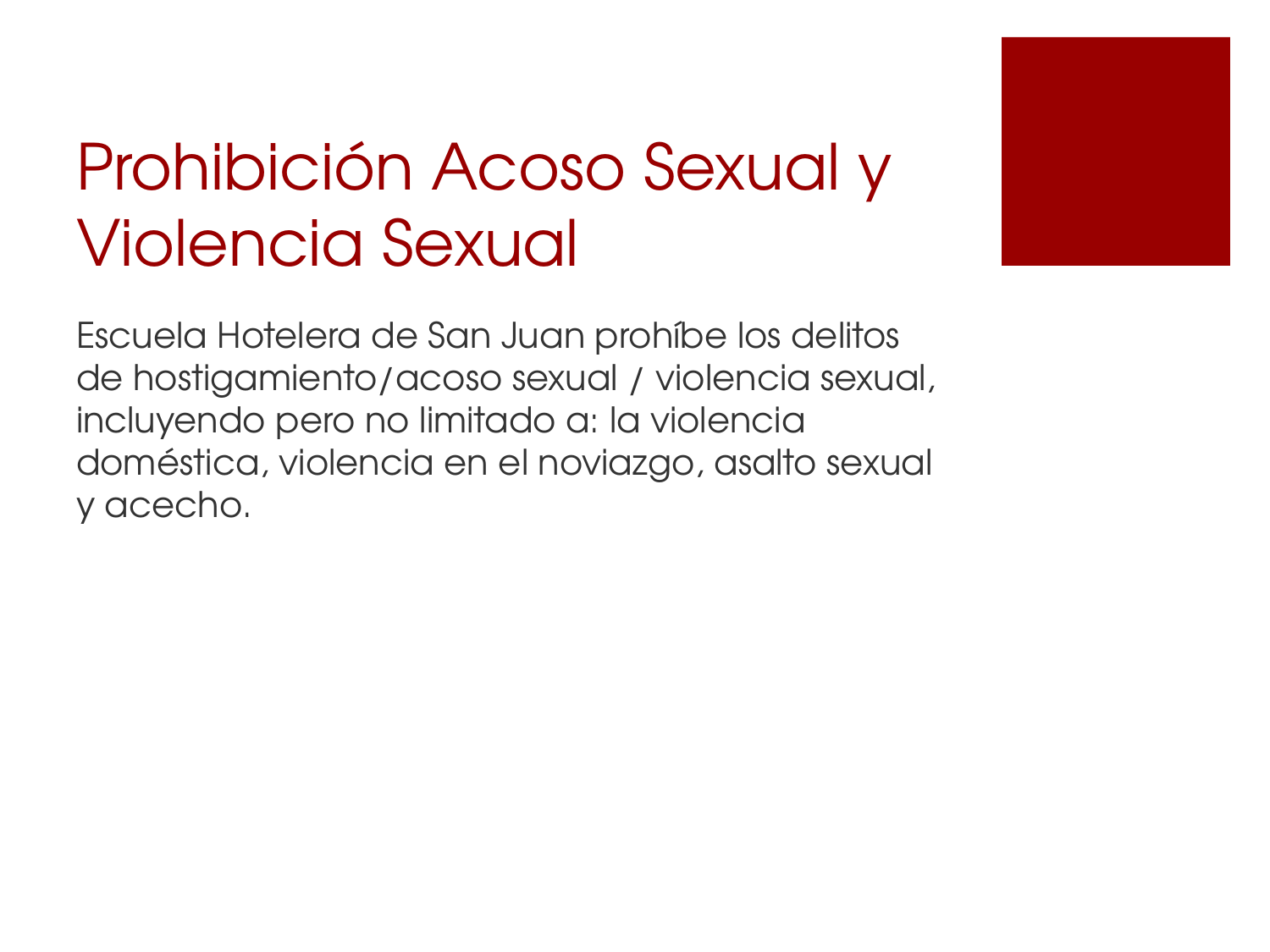

# Prohibición Acoso Sexual y Violencia Sexual
Escuela Hotelera de San Juan prohíbe los delitos de hostigamiento/acoso sexual / violencia sexual, incluyendo pero no limitado a: la violencia doméstica, violencia en el noviazgo, asalto sexual y acecho.